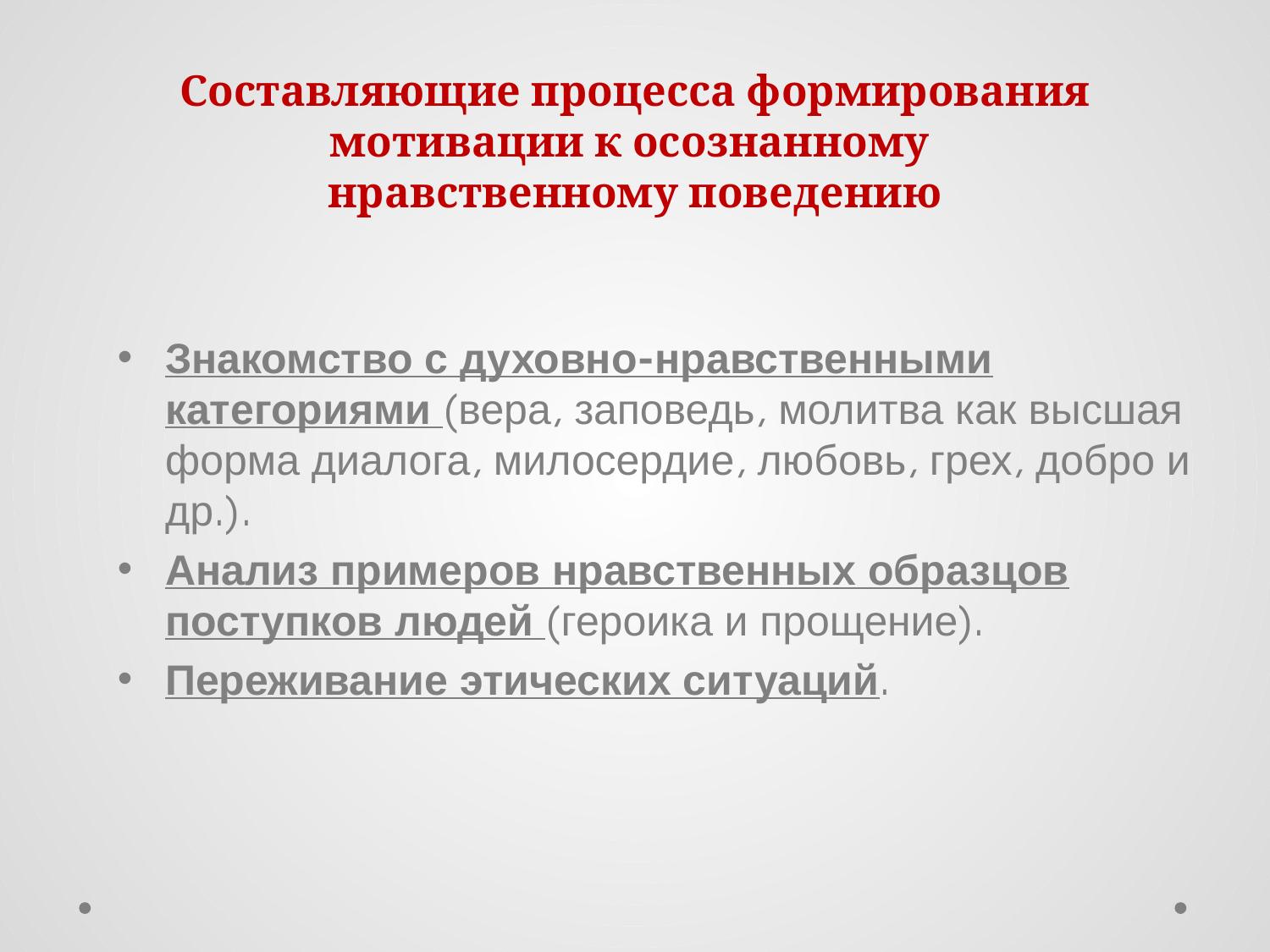

# Составляющие процесса формирования мотивации к осознанному нравственному поведению
Знакомство с духовно-нравственными категориями (вера, заповедь, молитва как высшая форма диалога, милосердие, любовь, грех, добро и др.).
Анализ примеров нравственных образцов поступков людей (героика и прощение).
Переживание этических ситуаций.